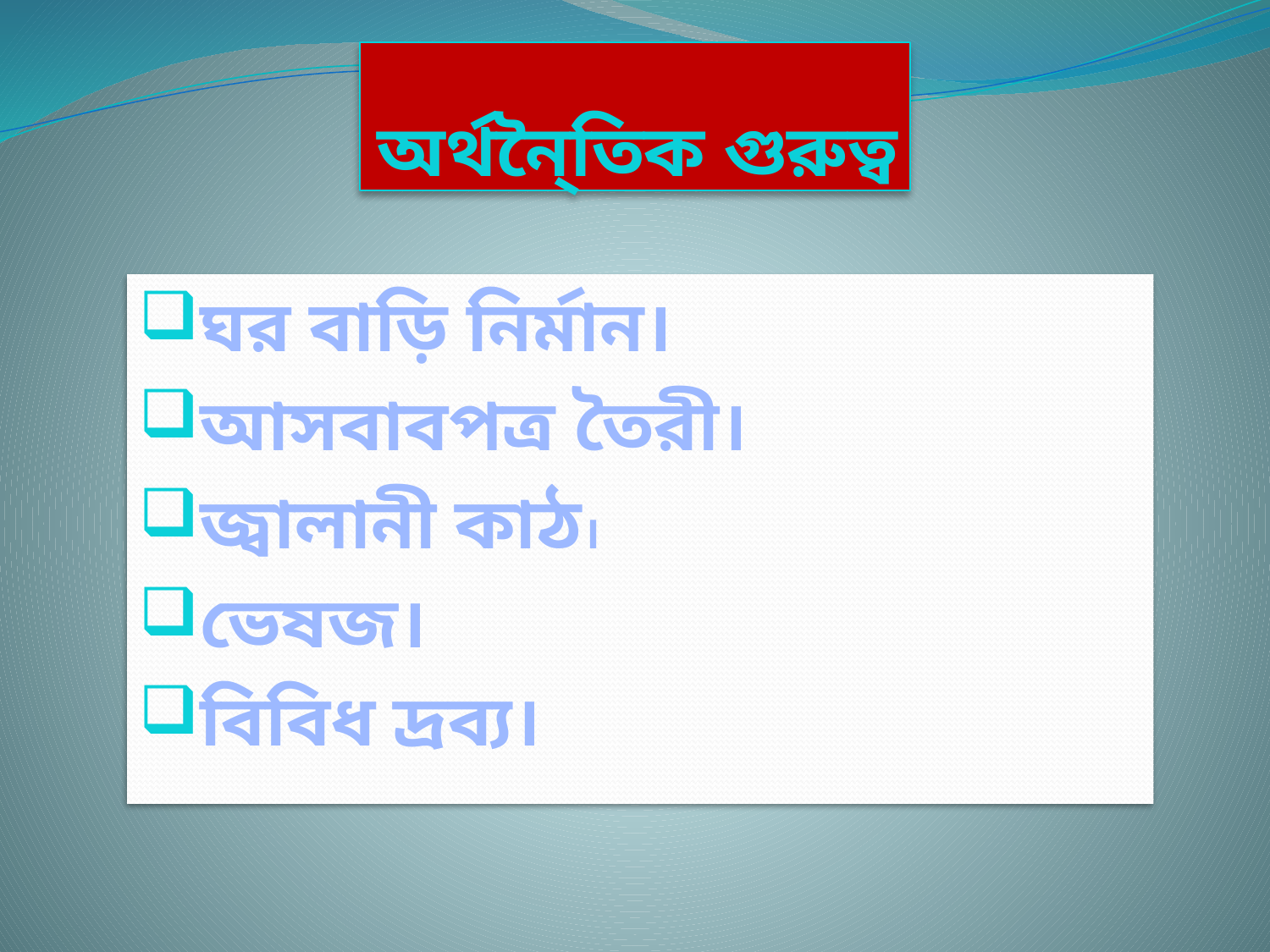

# অর্থনৈ্তিক গুরুত্ব
ঘর বাড়ি নির্মান।
আসবাবপত্র তৈরী।
জ্বালানী কাঠ।
ভেষজ।
বিবিধ দ্রব্য।